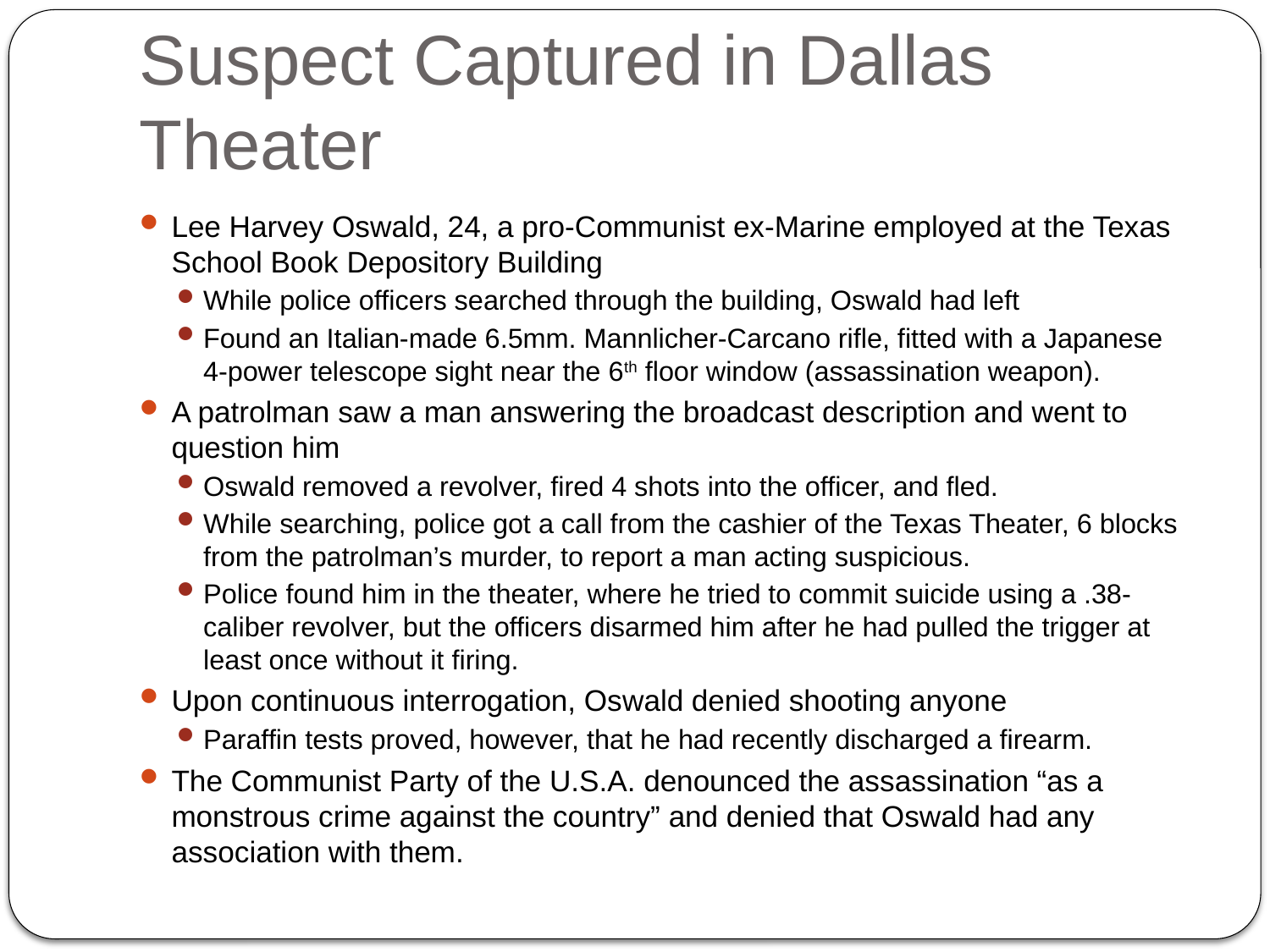

# Suspect Captured in Dallas Theater
Lee Harvey Oswald, 24, a pro-Communist ex-Marine employed at the Texas School Book Depository Building
While police officers searched through the building, Oswald had left
Found an Italian-made 6.5mm. Mannlicher-Carcano rifle, fitted with a Japanese 4-power telescope sight near the 6th floor window (assassination weapon).
A patrolman saw a man answering the broadcast description and went to question him
Oswald removed a revolver, fired 4 shots into the officer, and fled.
While searching, police got a call from the cashier of the Texas Theater, 6 blocks from the patrolman’s murder, to report a man acting suspicious.
Police found him in the theater, where he tried to commit suicide using a .38-caliber revolver, but the officers disarmed him after he had pulled the trigger at least once without it firing.
Upon continuous interrogation, Oswald denied shooting anyone
Paraffin tests proved, however, that he had recently discharged a firearm.
The Communist Party of the U.S.A. denounced the assassination “as a monstrous crime against the country” and denied that Oswald had any association with them.